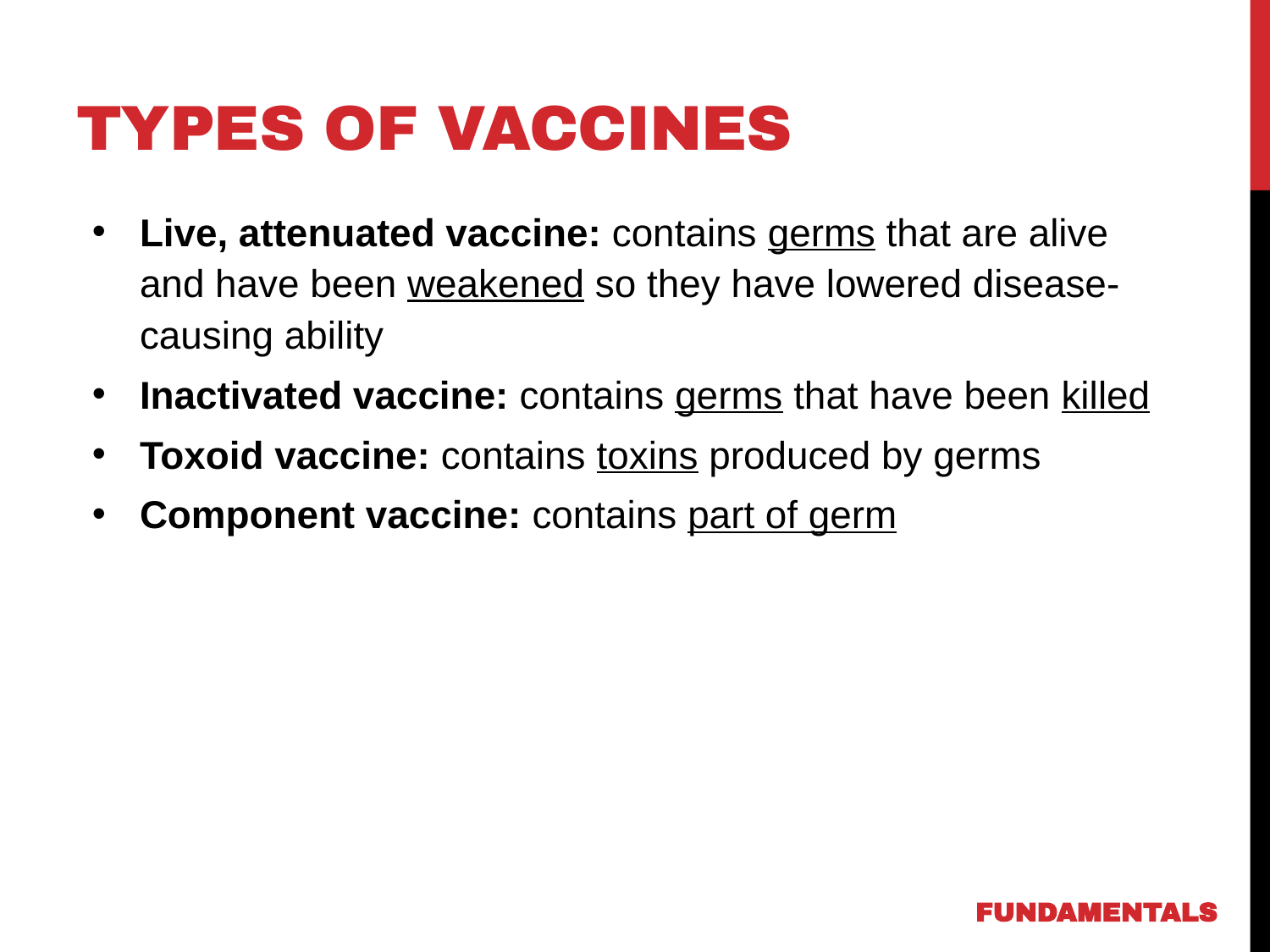

# TYPES OF VACCINES
Live, attenuated vaccine: contains germs that are alive and have been weakened so they have lowered disease-causing ability
Inactivated vaccine: contains germs that have been killed
Toxoid vaccine: contains toxins produced by germs
Component vaccine: contains part of germ

FUNDAMENTALS